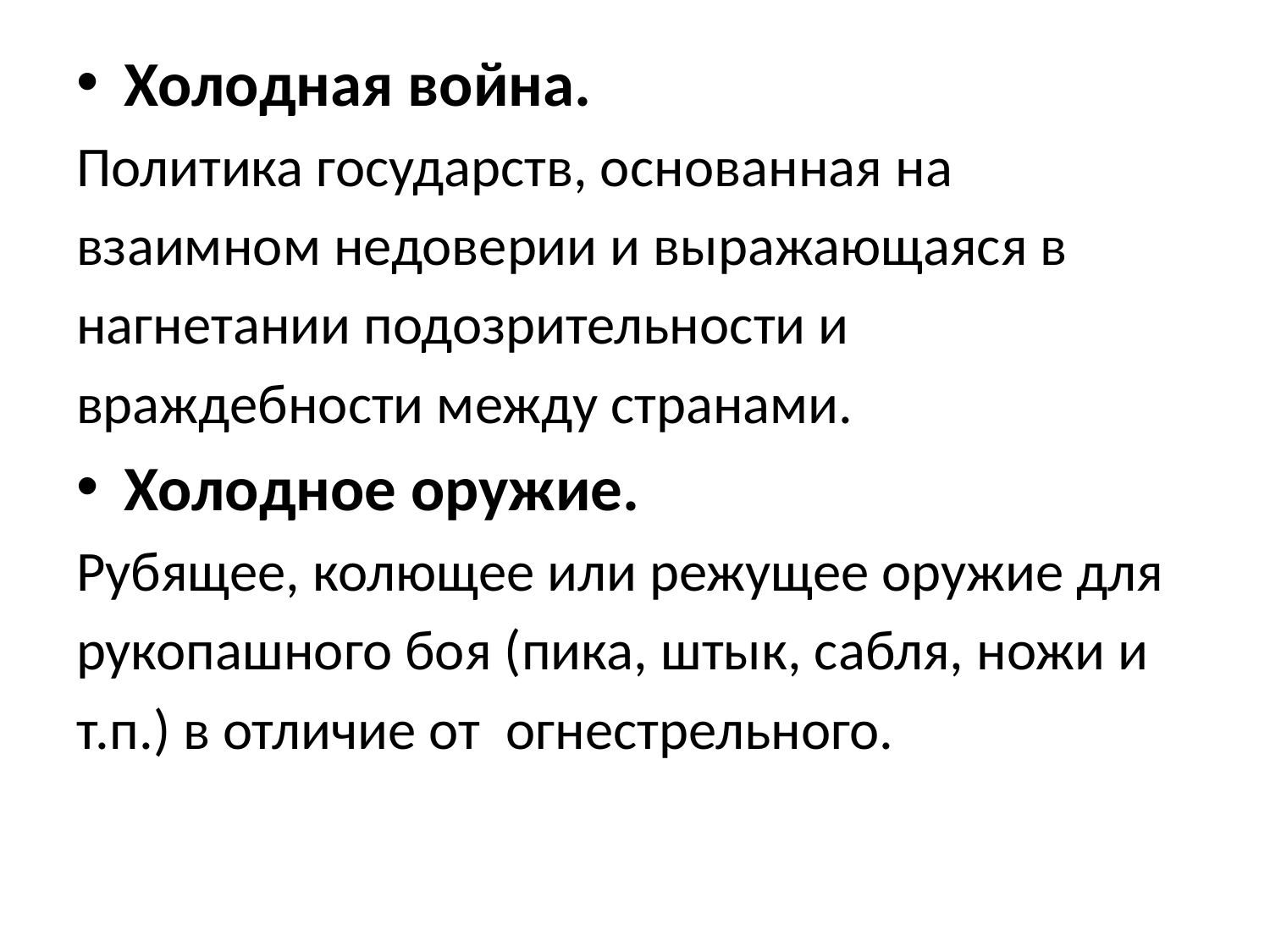

Холодная война.
Политика государств, основанная на
взаимном недоверии и выражающаяся в
нагнетании подозрительности и
враждебности между странами.
Холодное оружие.
Рубящее, колющее или режущее оружие для
рукопашного боя (пика, штык, сабля, ножи и
т.п.) в отличие от  огнестрельного.